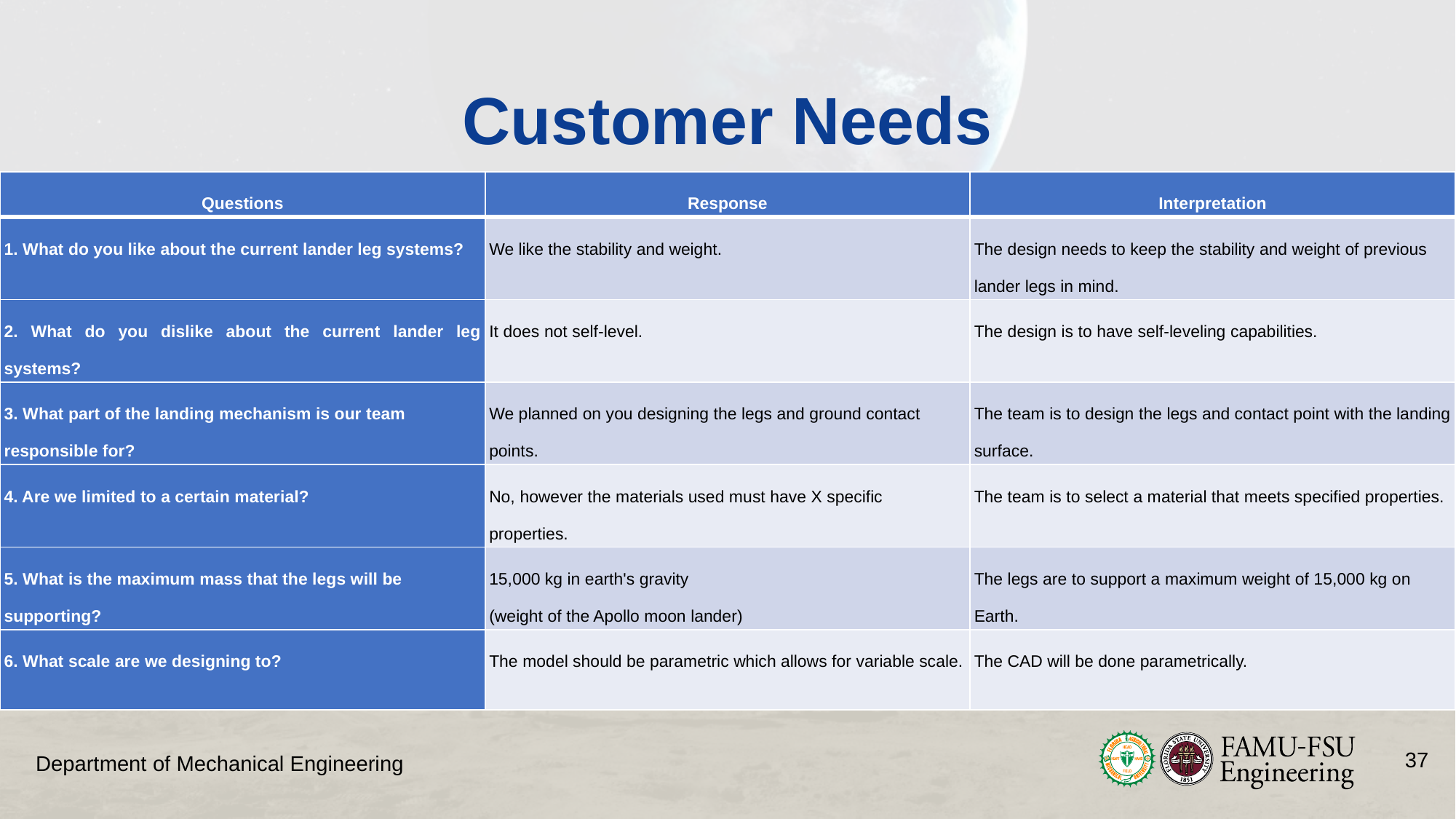

# Customer Needs
| Questions | Response | Interpretation |
| --- | --- | --- |
| 1. What do you like about the current lander leg systems? | We like the stability and weight. | The design needs to keep the stability and weight of previous lander legs in mind. |
| 2. What do you dislike about the current lander leg systems? | It does not self-level. | The design is to have self-leveling capabilities. |
| 3. What part of the landing mechanism is our team responsible for? | We planned on you designing the legs and ground contact points. | The team is to design the legs and contact point with the landing surface. |
| 4. Are we limited to a certain material? | No, however the materials used must have X specific properties. | The team is to select a material that meets specified properties. |
| 5. What is the maximum mass that the legs will be supporting? | 15,000 kg in earth's gravity (weight of the Apollo moon lander) | The legs are to support a maximum weight of 15,000 kg on Earth. |
| 6. What scale are we designing to? | The model should be parametric which allows for variable scale. | The CAD will be done parametrically. |

37